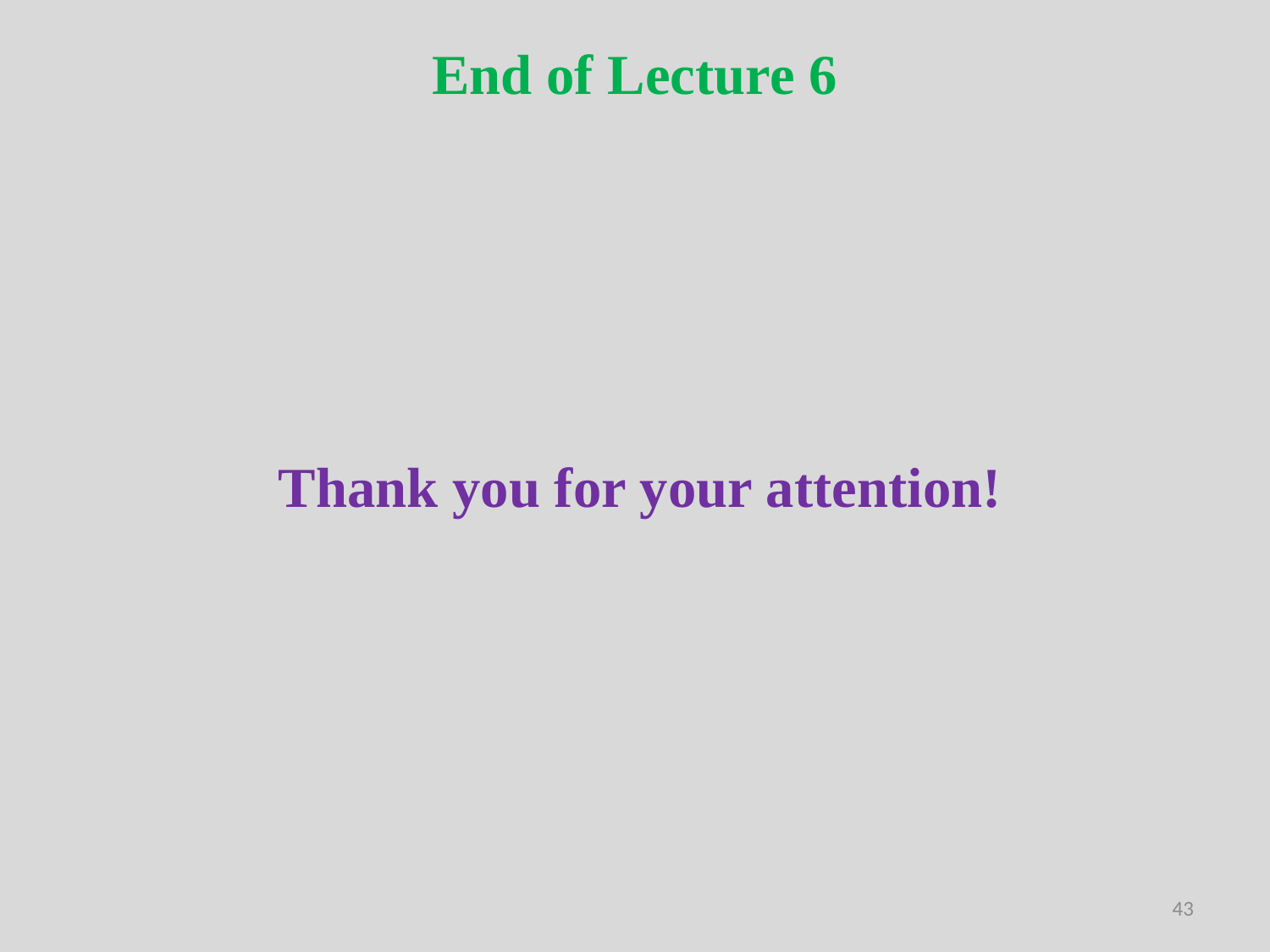

End of Lecture 6
Thank you for your attention!
43